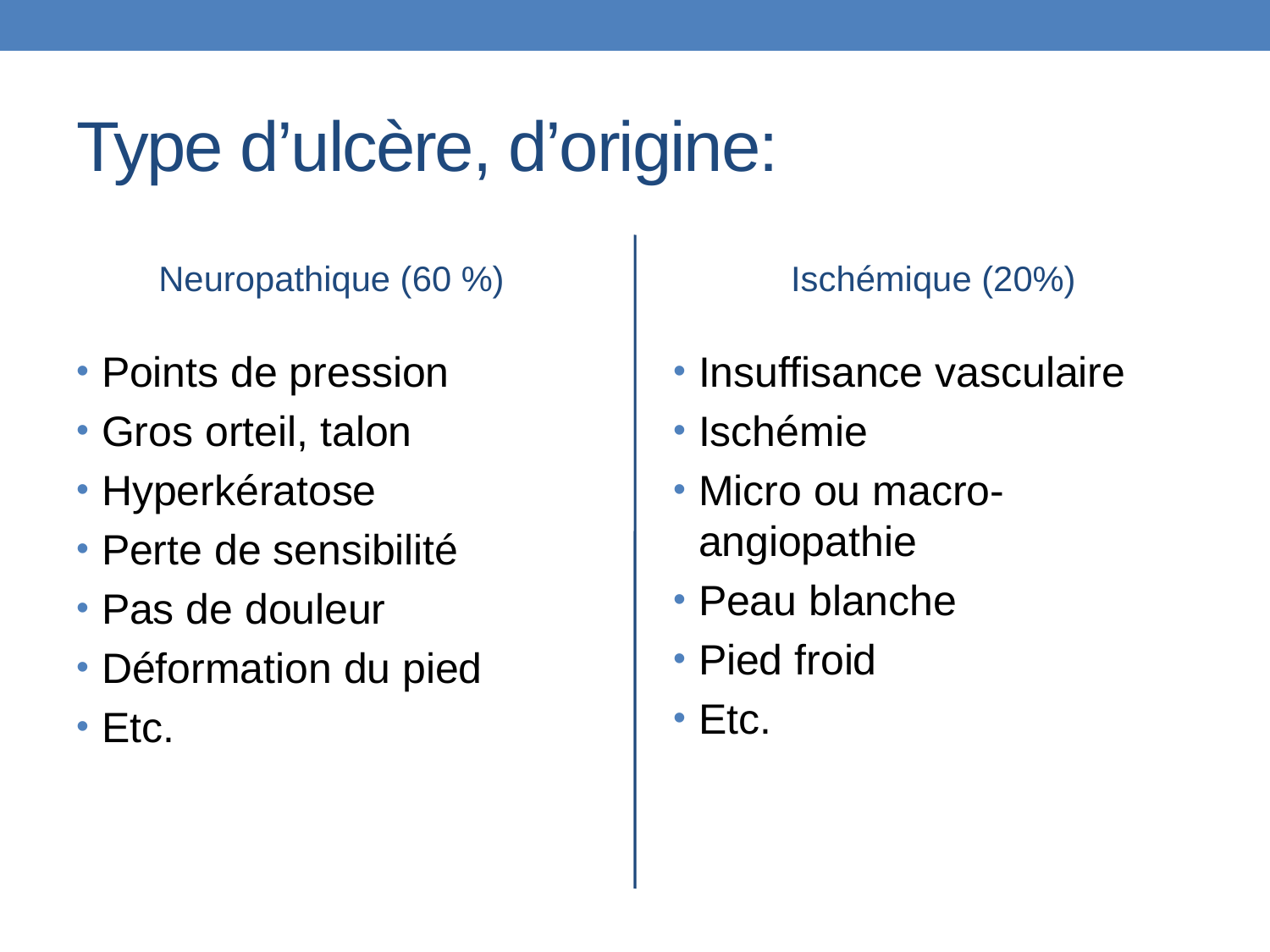

# Type d’ulcère, d’origine:
Neuropathique (60 %)
Ischémique (20%)
Points de pression
Gros orteil, talon
Hyperkératose
Perte de sensibilité
Pas de douleur
Déformation du pied
Etc.

Insuffisance vasculaire
Ischémie
Micro ou macro-angiopathie
Peau blanche
Pied froid
Etc.